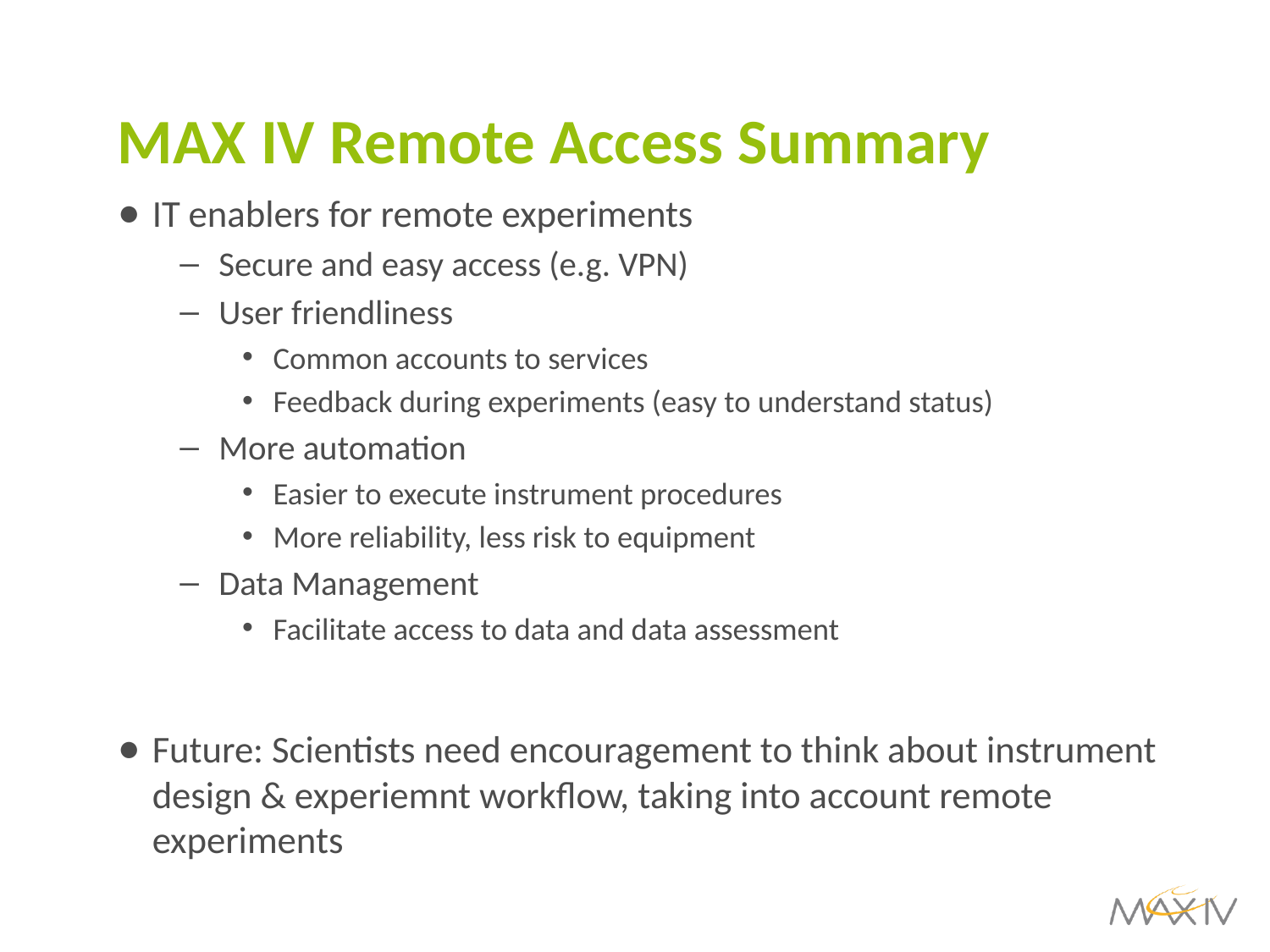

# MAX IV Remote Access Summary
IT enablers for remote experiments
Secure and easy access (e.g. VPN)
User friendliness
Common accounts to services
Feedback during experiments (easy to understand status)
More automation
Easier to execute instrument procedures
More reliability, less risk to equipment
Data Management
Facilitate access to data and data assessment

Future: Scientists need encouragement to think about instrument design & experiemnt workflow, taking into account remote experiments